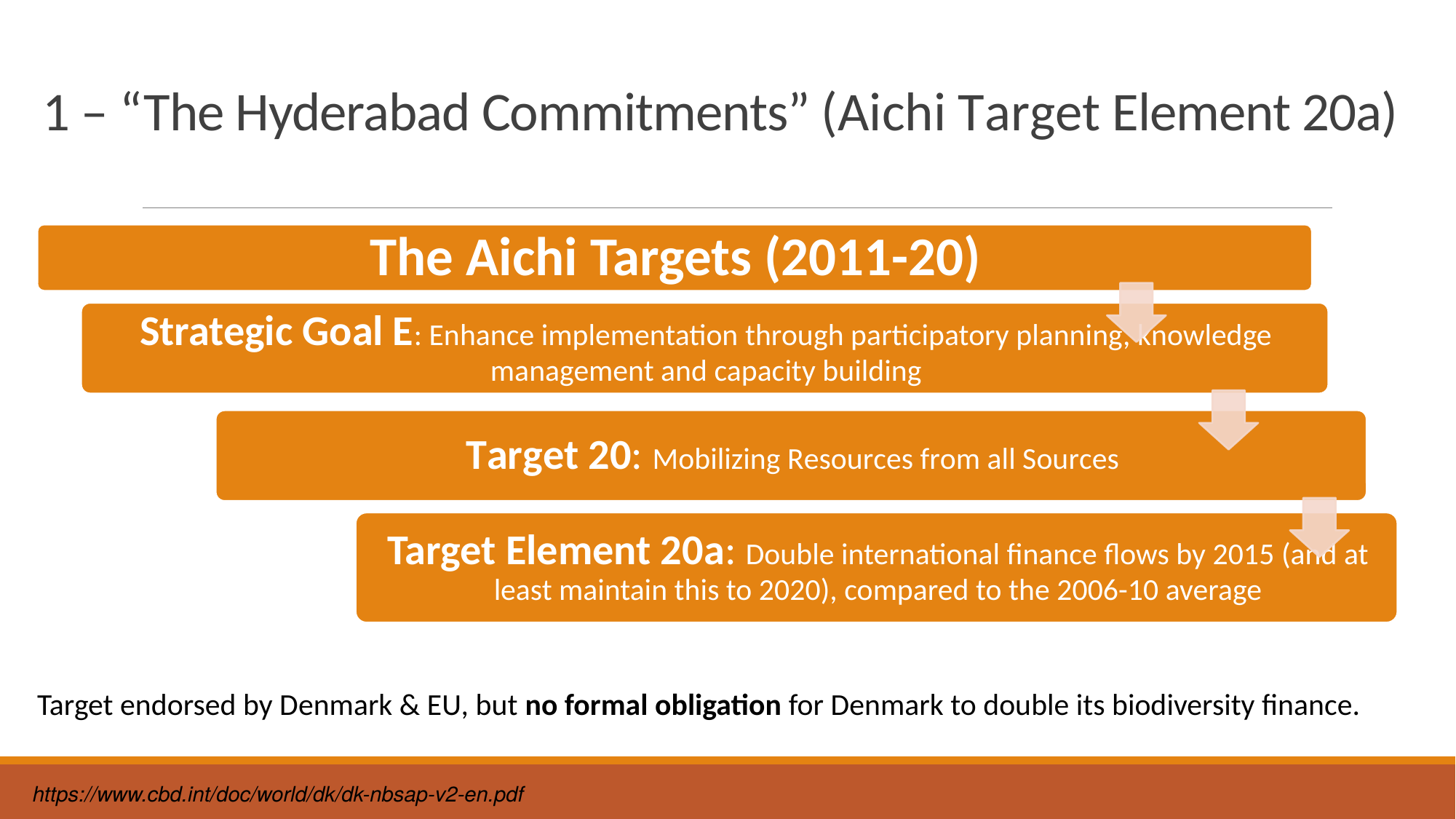

# 1 – “The Hyderabad Commitments” (Aichi Target Element 20a)
The Aichi Targets (2011-20)
Strategic Goal E: Enhance implementation through participatory planning, knowledge management and capacity building
Target 20: Mobilizing Resources from all Sources
Target Element 20a: Double international finance flows by 2015 (and at least maintain this to 2020), compared to the 2006-10 average

Target endorsed by Denmark & EU, but no formal obligation for Denmark to double its biodiversity finance.
https://www.cbd.int/doc/world/dk/dk-nbsap-v2-en.pdf